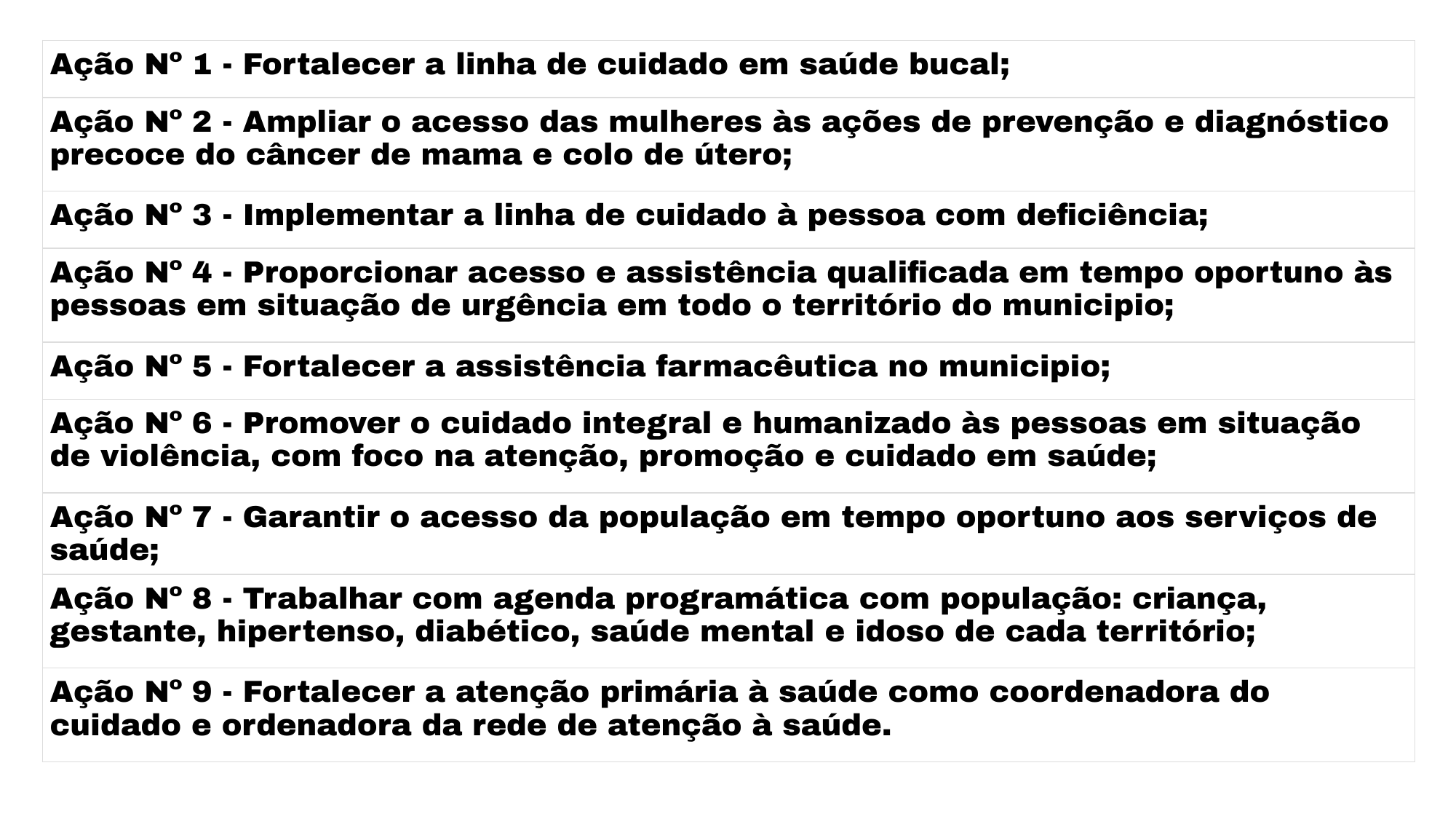

| Ação Nº 1 - Fortalecer a linha de cuidado em saúde bucal; |
| --- |
| Ação Nº 2 - Ampliar o acesso das mulheres às ações de prevenção e diagnóstico precoce do câncer de mama e colo de útero; |
| Ação Nº 3 - Implementar a linha de cuidado à pessoa com deficiência; |
| Ação Nº 4 - Proporcionar acesso e assistência qualificada em tempo oportuno às pessoas em situação de urgência em todo o território do municipio; |
| Ação Nº 5 - Fortalecer a assistência farmacêutica no municipio; |
| Ação Nº 6 - Promover o cuidado integral e humanizado às pessoas em situação de violência, com foco na atenção, promoção e cuidado em saúde; |
| Ação Nº 7 - Garantir o acesso da população em tempo oportuno aos serviços de saúde; |
| Ação Nº 8 - Trabalhar com agenda programática com população: criança, gestante, hipertenso, diabético, saúde mental e idoso de cada território; |
| Ação Nº 9 - Fortalecer a atenção primária à saúde como coordenadora do cuidado e ordenadora da rede de atenção à saúde. |